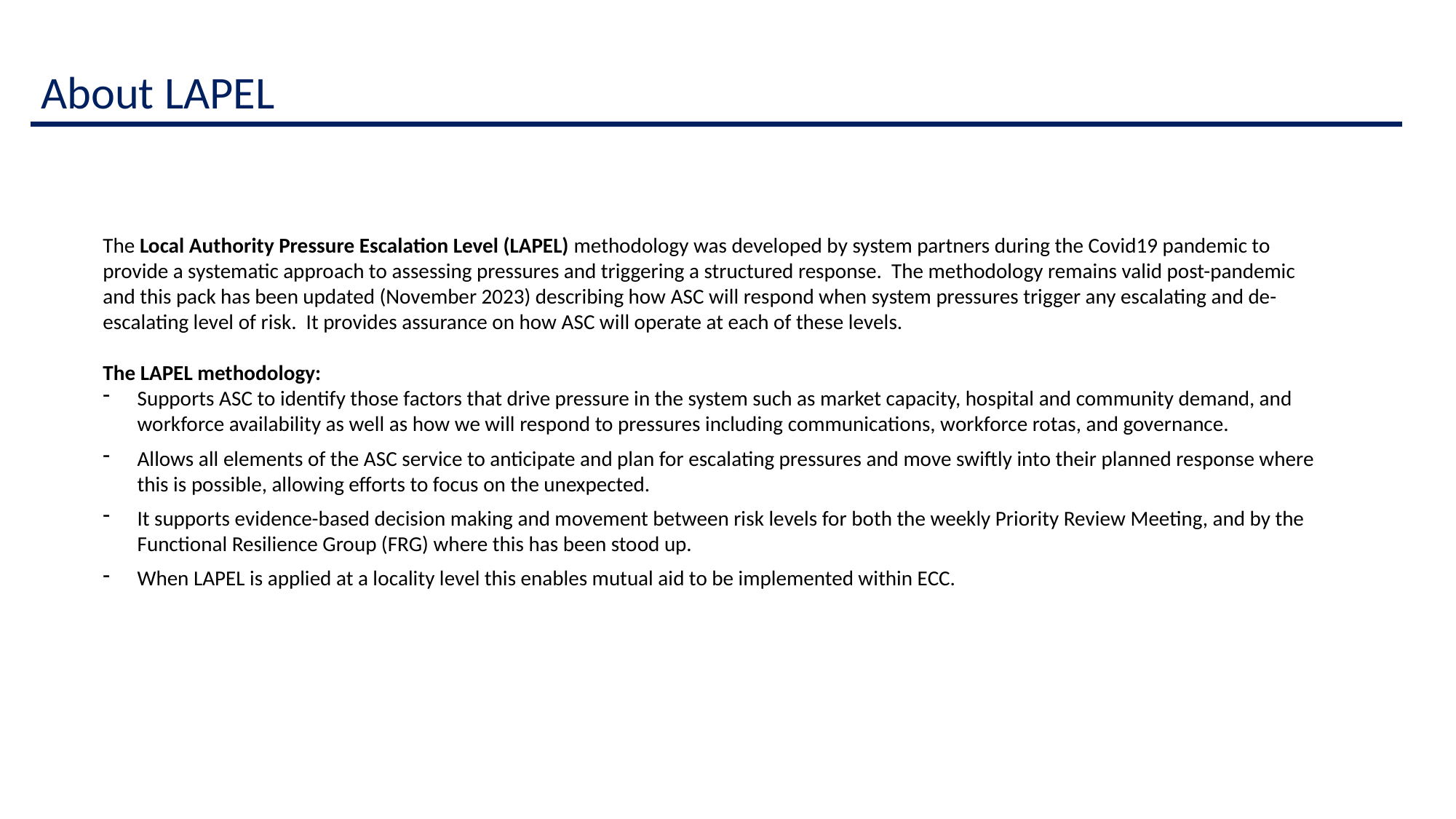

About LAPEL
The Local Authority Pressure Escalation Level (LAPEL) methodology was developed by system partners during the Covid19 pandemic to provide a systematic approach to assessing pressures and triggering a structured response.  The methodology remains valid post-pandemic and this pack has been updated (November 2023) describing how ASC will respond when system pressures trigger any escalating and de-escalating level of risk.  It provides assurance on how ASC will operate at each of these levels.

The LAPEL methodology:
Supports ASC to identify those factors that drive pressure in the system such as market capacity, hospital and community demand, and workforce availability as well as how we will respond to pressures including communications, workforce rotas, and governance.
Allows all elements of the ASC service to anticipate and plan for escalating pressures and move swiftly into their planned response where this is possible, allowing efforts to focus on the unexpected.
It supports evidence-based decision making and movement between risk levels for both the weekly Priority Review Meeting, and by the Functional Resilience Group (FRG) where this has been stood up.
When LAPEL is applied at a locality level this enables mutual aid to be implemented within ECC.